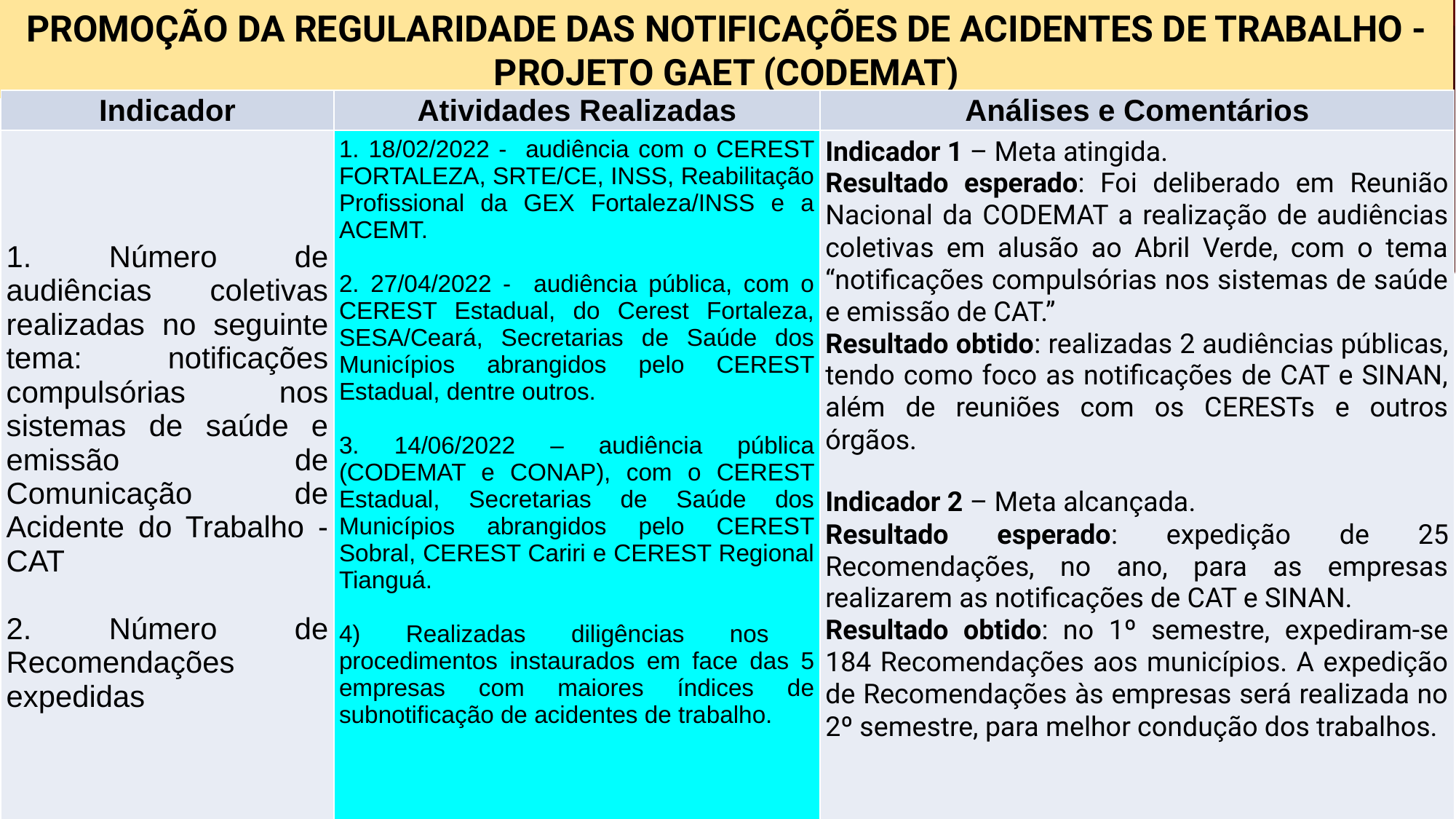

PROMOÇÃO DA REGULARIDADE DAS NOTIFICAÇÕES DE ACIDENTES DE TRABALHO - PROJETO GAET (CODEMAT)
| Indicador | Atividades Realizadas | Análises e Comentários |
| --- | --- | --- |
| 1. Número de audiências coletivas realizadas no seguinte tema: notificações compulsórias nos sistemas de saúde e emissão de Comunicação de Acidente do Trabalho - CAT 2. Número de Recomendações expedidas | 1. 18/02/2022 - audiência com o CEREST FORTALEZA, SRTE/CE, INSS, Reabilitação Profissional da GEX Fortaleza/INSS e a ACEMT. 2. 27/04/2022 - audiência pública, com o CEREST Estadual, do Cerest Fortaleza, SESA/Ceará, Secretarias de Saúde dos Municípios abrangidos pelo CEREST Estadual, dentre outros. 3. 14/06/2022 – audiência pública (CODEMAT e CONAP), com o CEREST Estadual, Secretarias de Saúde dos Municípios abrangidos pelo CEREST Sobral, CEREST Cariri e CEREST Regional Tianguá. 4) Realizadas diligências nos procedimentos instaurados em face das 5 empresas com maiores índices de subnotificação de acidentes de trabalho. | Indicador 1 – Meta atingida. Resultado esperado: Foi deliberado em Reunião Nacional da CODEMAT a realização de audiências coletivas em alusão ao Abril Verde, com o tema “notificações compulsórias nos sistemas de saúde e emissão de CAT.” Resultado obtido: realizadas 2 audiências públicas, tendo como foco as notificações de CAT e SINAN, além de reuniões com os CERESTs e outros órgãos. Indicador 2 – Meta alcançada. Resultado esperado: expedição de 25 Recomendações, no ano, para as empresas realizarem as notificações de CAT e SINAN. Resultado obtido: no 1º semestre, expediram-se 184 Recomendações aos municípios. A expedição de Recomendações às empresas será realizada no 2º semestre, para melhor condução dos trabalhos. |